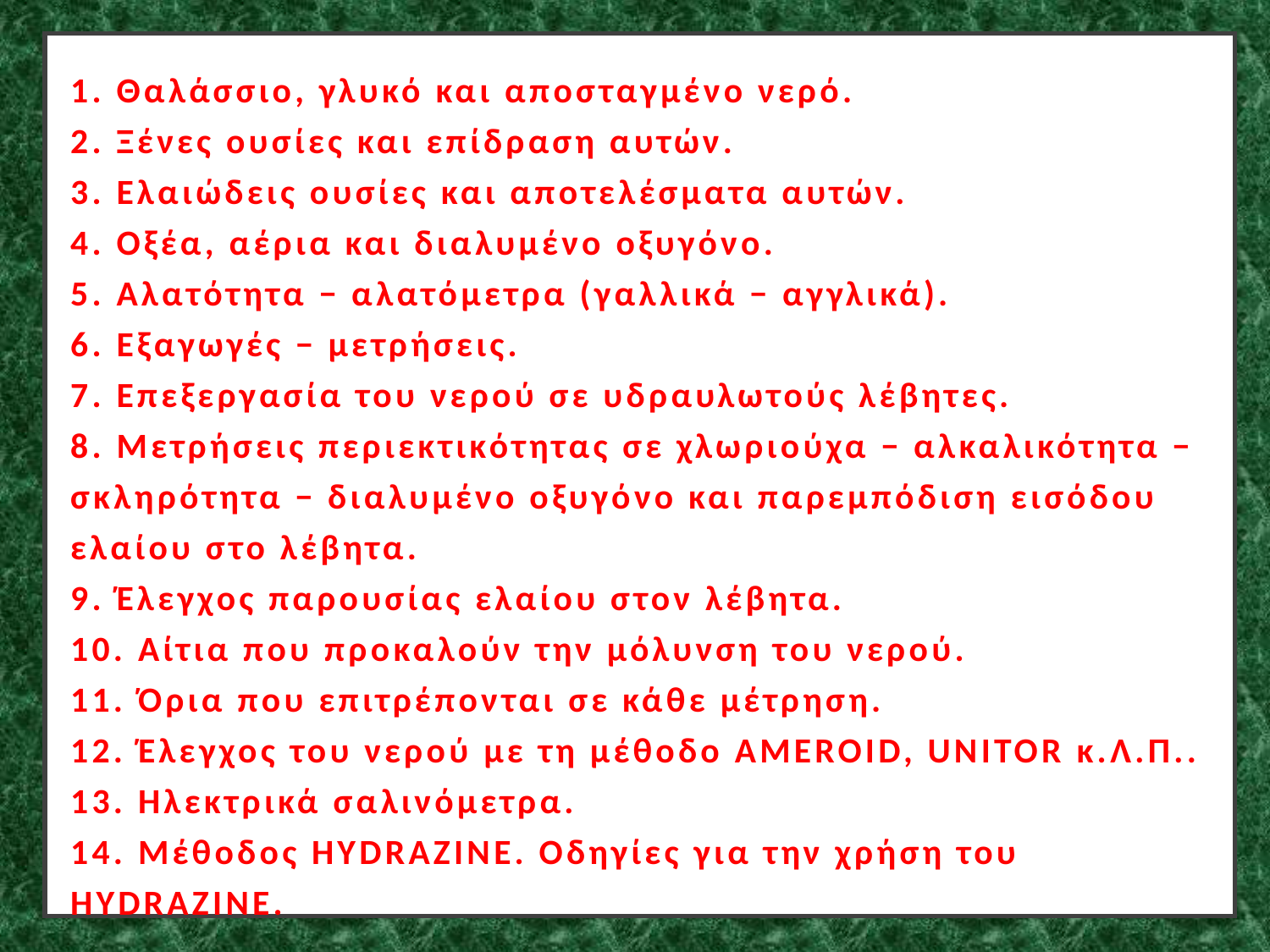

# 1. Θαλάσσιο, γλυκό και αποσταγμένο νερό. 2. Ξένες ουσίες και επίδραση αυτών. 3. Ελαιώδεις ουσίες και αποτελέσματα αυτών. 4. Οξέα, αέρια και διαλυμένο οξυγόνο. 5. Αλατότητα − αλατόμετρα (γαλλικά − αγγλικά). 6. Εξαγωγές − μετρήσεις. 7. Επεξεργασία του νερού σε υδραυλωτούς λέβητες. 8. Μετρήσεις περιεκτικότητας σε χλωριούχα − αλκαλικότητα − σκληρότητα − διαλυμένο οξυγόνο και παρεμπόδιση εισόδου ελαίου στο λέβητα. 9. Έλεγχος παρουσίας ελαίου στον λέβητα. 10. Αίτια που προκαλούν την μόλυνση του νερού. 11. Όρια που επιτρέπονται σε κάθε μέτρηση. 12. Έλεγχος του νερού με τη μέθοδο AMEROID, UNITOR κ.Λ.Π.. 13. Ηλεκτρικά σαλινόμετρα. 14. Μέθοδος HYDRAZINE. Οδηγίες για την χρήση του HYDRAZINE.